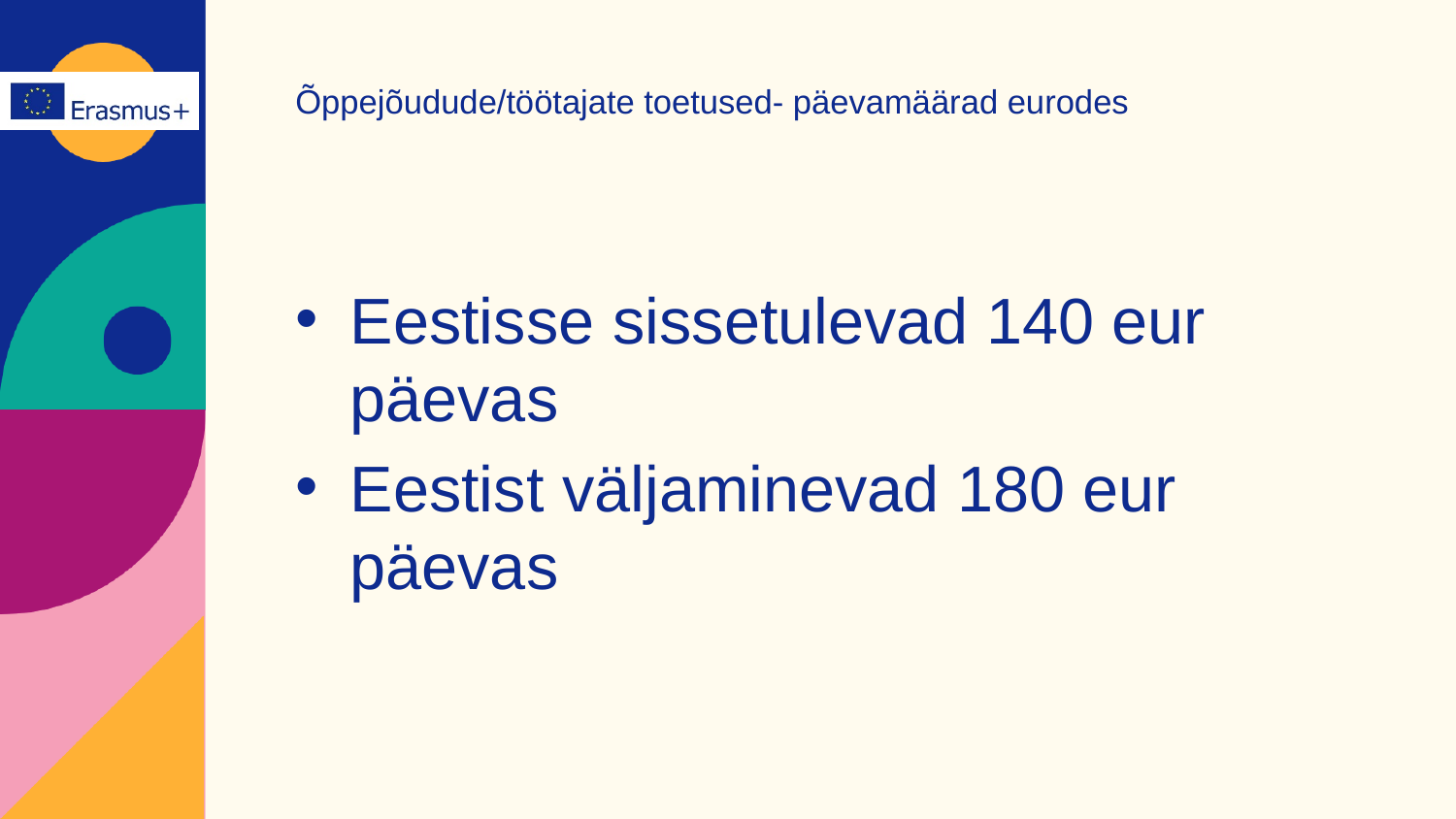

# Õppejõudude/töötajate toetused- päevamäärad eurodes
Eestisse sissetulevad 140 eur päevas
Eestist väljaminevad 180 eur päevas